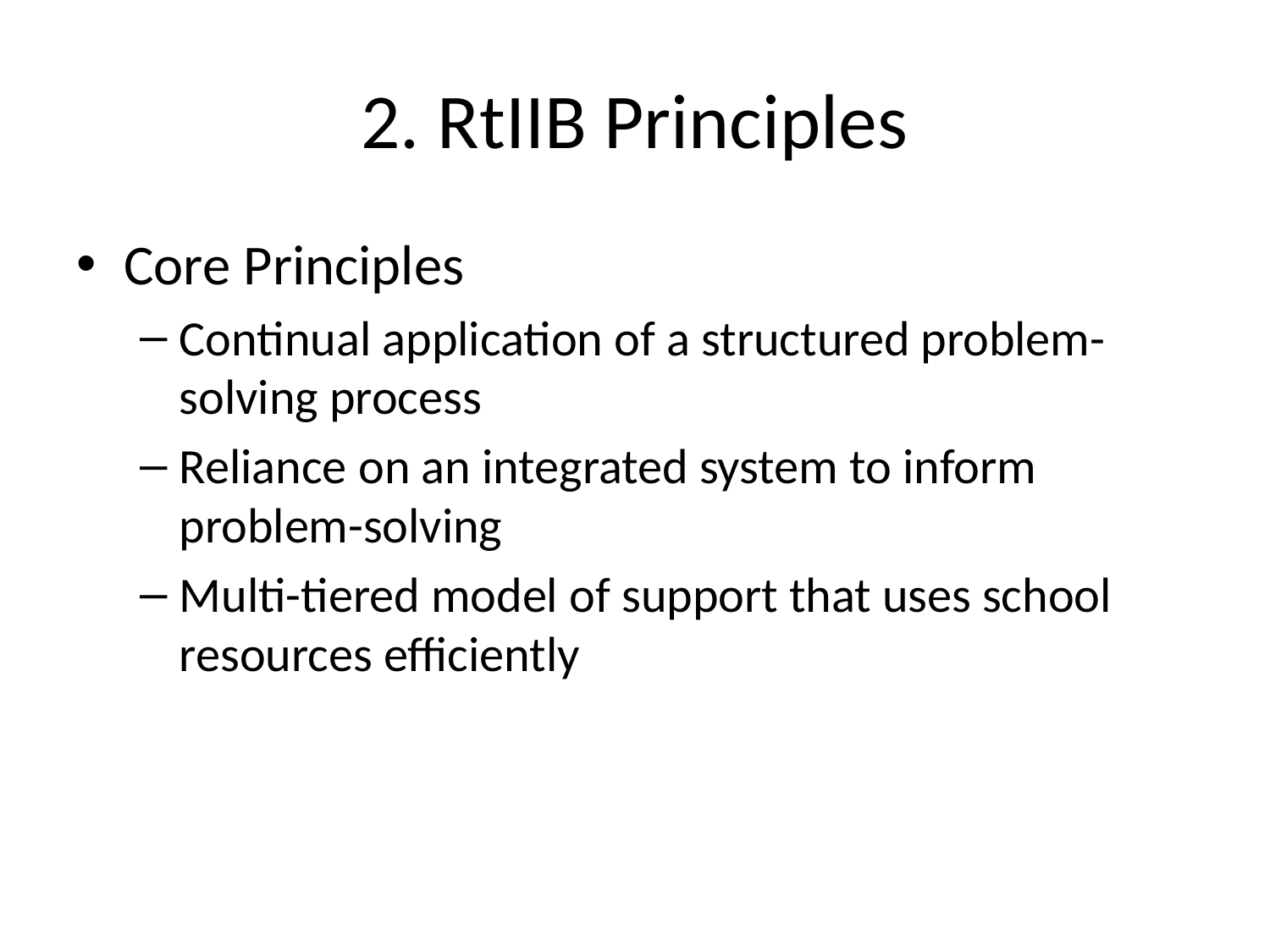

# 2. RtIIB Principles
Core Principles
Continual application of a structured problem-solving process
Reliance on an integrated system to inform problem-solving
Multi-tiered model of support that uses school resources efficiently